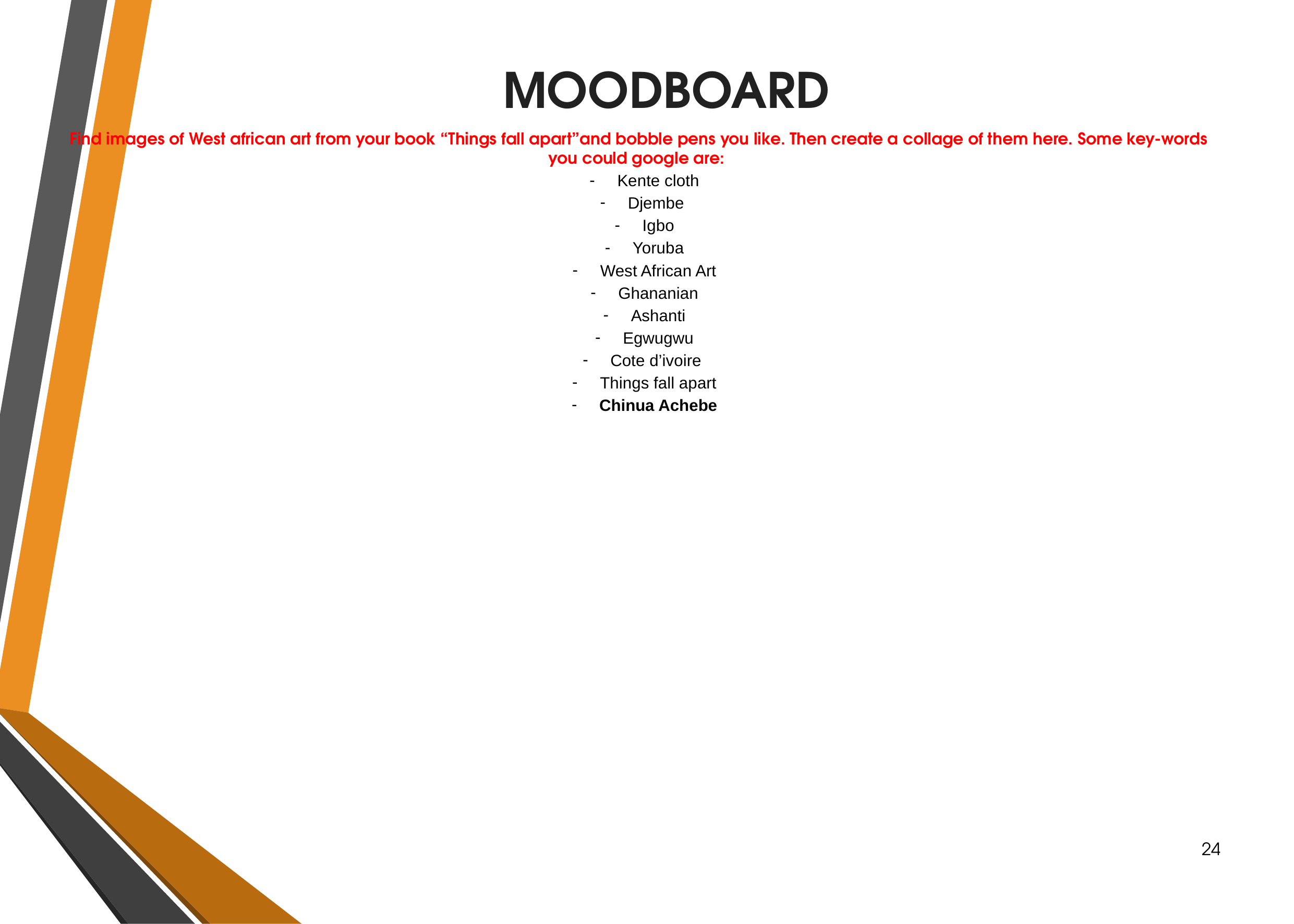

MOODBOARD
Find images of West african art from your book “Things fall apart”and bobble pens you like. Then create a collage of them here. Some key-words you could google are:
Kente cloth
Djembe
Igbo
Yoruba
West African Art
Ghananian
Ashanti
Egwugwu
Cote d’ivoire
Things fall apart
Chinua Achebe

24